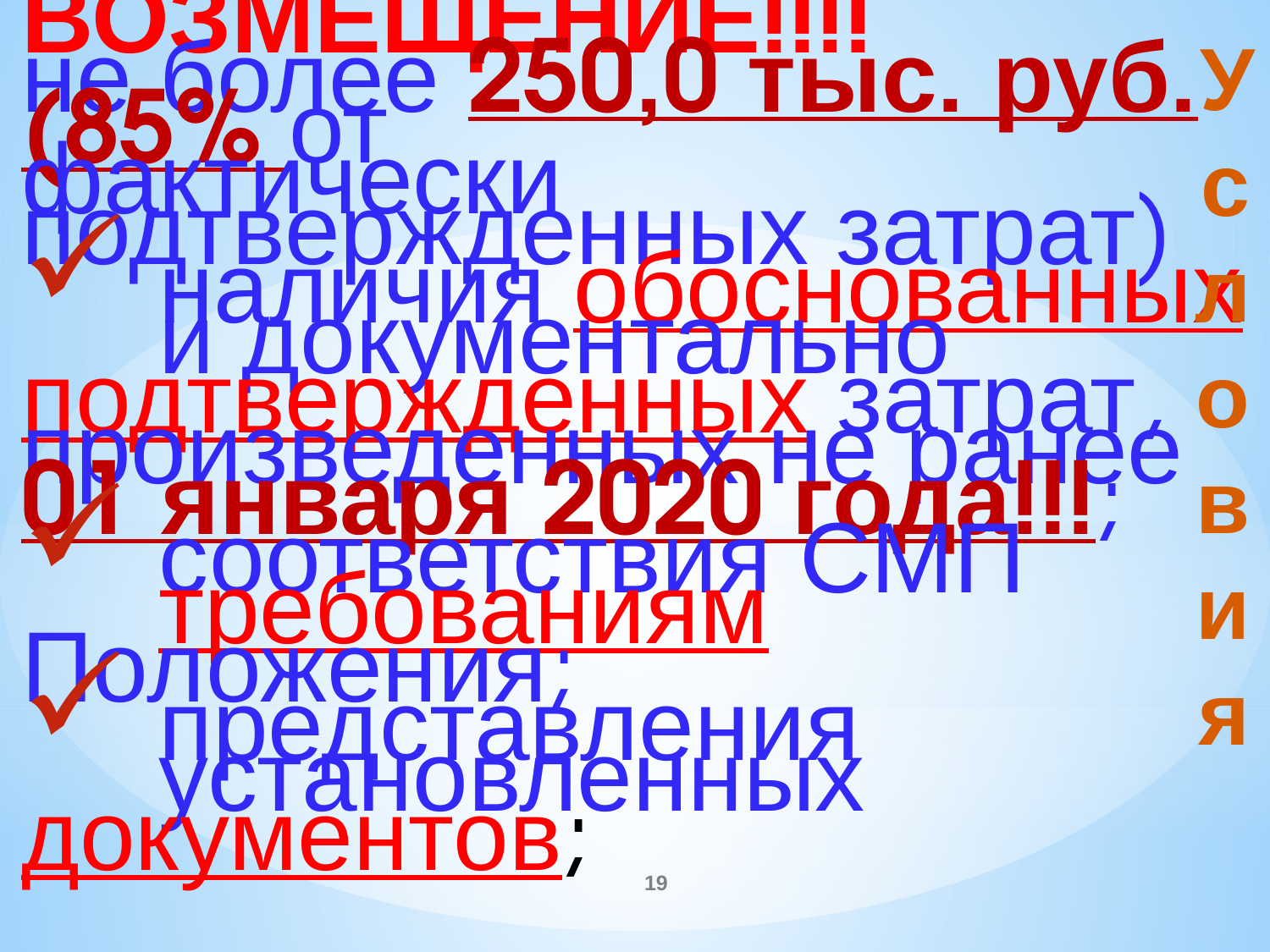

ВОЗМЕЩЕНИЕ!!!!
не более 250,0 тыс. руб. (85% от
фактически подтвержденных затрат)
наличия обоснованных и документально
подтвержденных затрат, произведенных не ранее 01 января 2020 года!!!;
соответствия СМП требованиям
Положения;
представления установленных
документов;

Условия

19